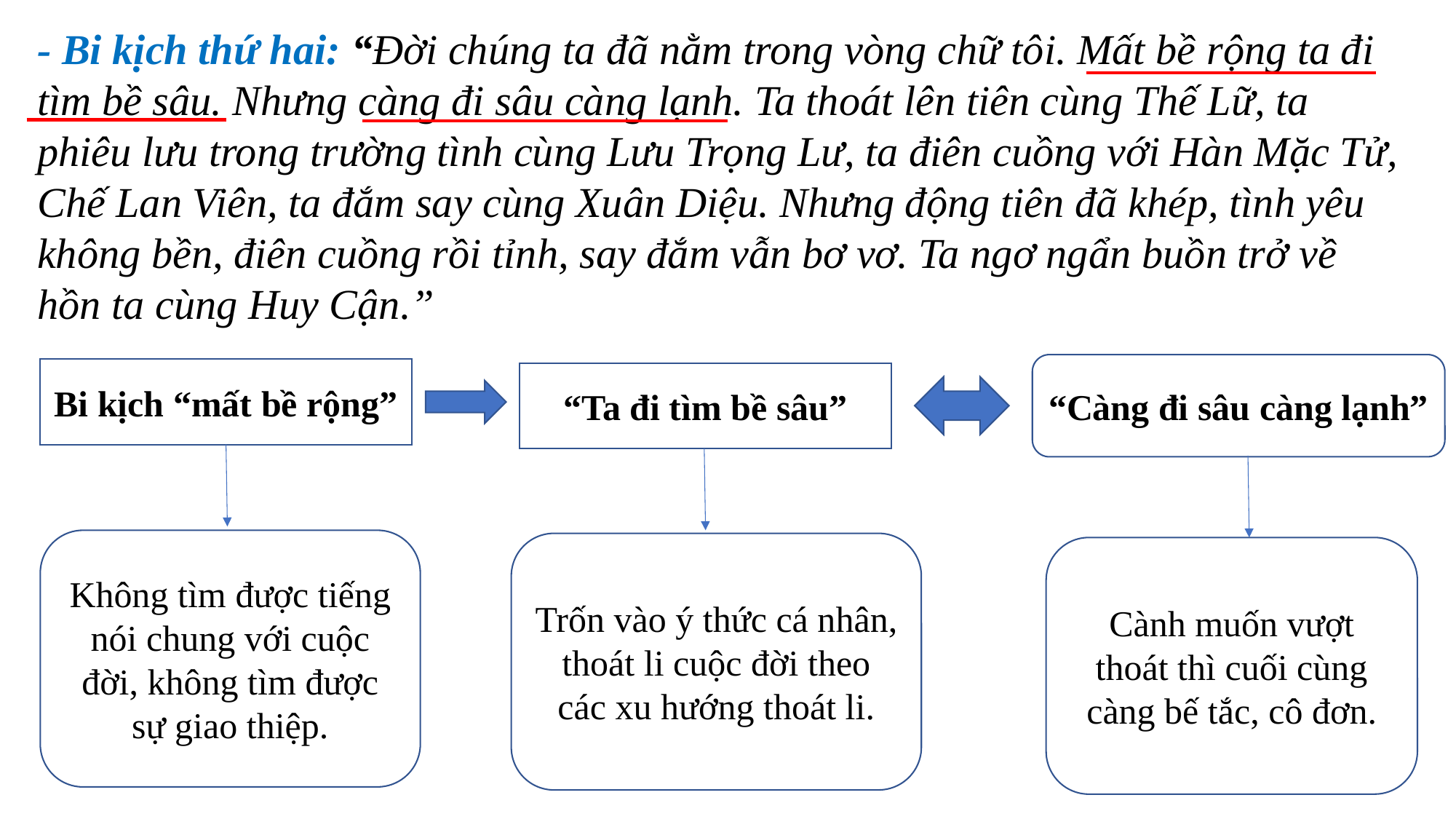

- Bi kịch thứ hai: “Đời chúng ta đã nằm trong vòng chữ tôi. Mất bề rộng ta đi tìm bề sâu. Nhưng càng đi sâu càng lạnh. Ta thoát lên tiên cùng Thế Lữ, ta phiêu lưu trong trường tình cùng Lưu Trọng Lư, ta điên cuồng với Hàn Mặc Tử, Chế Lan Viên, ta đắm say cùng Xuân Diệu. Nhưng động tiên đã khép, tình yêu không bền, điên cuồng rồi tỉnh, say đắm vẫn bơ vơ. Ta ngơ ngẩn buồn trở về hồn ta cùng Huy Cận.”
“Càng đi sâu càng lạnh”
Bi kịch “mất bề rộng”
“Ta đi tìm bề sâu”

Không tìm được tiếng nói chung với cuộc đời, không tìm được sự giao thiệp.
Trốn vào ý thức cá nhân, thoát li cuộc đời theo các xu hướng thoát li.
Cành muốn vượt thoát thì cuối cùng càng bế tắc, cô đơn.